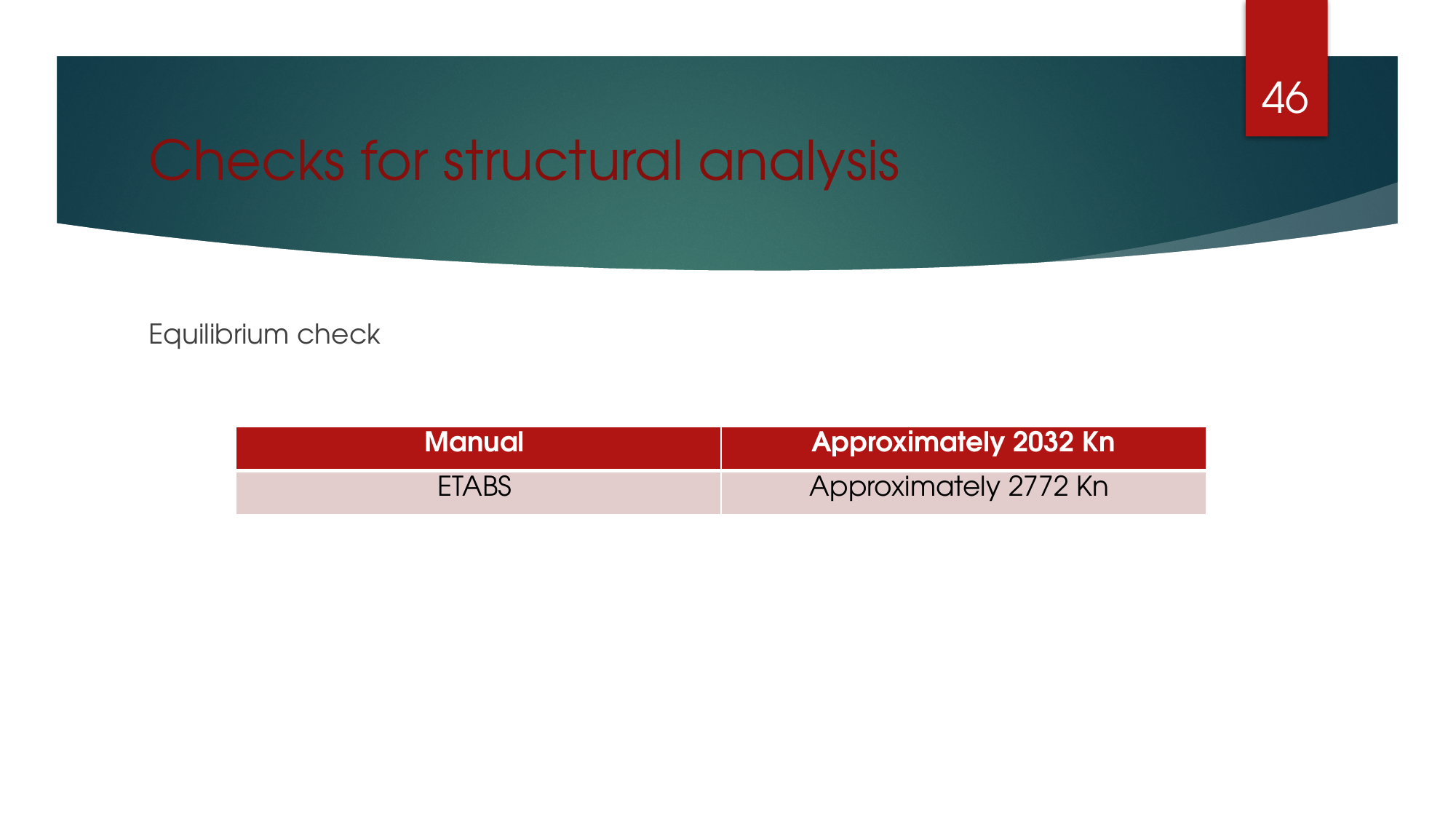

46
# Checks for structural analysis
Equilibrium check
| Manual | Approximately 2032 Kn |
| --- | --- |
| ETABS | Approximately 2772 Kn |